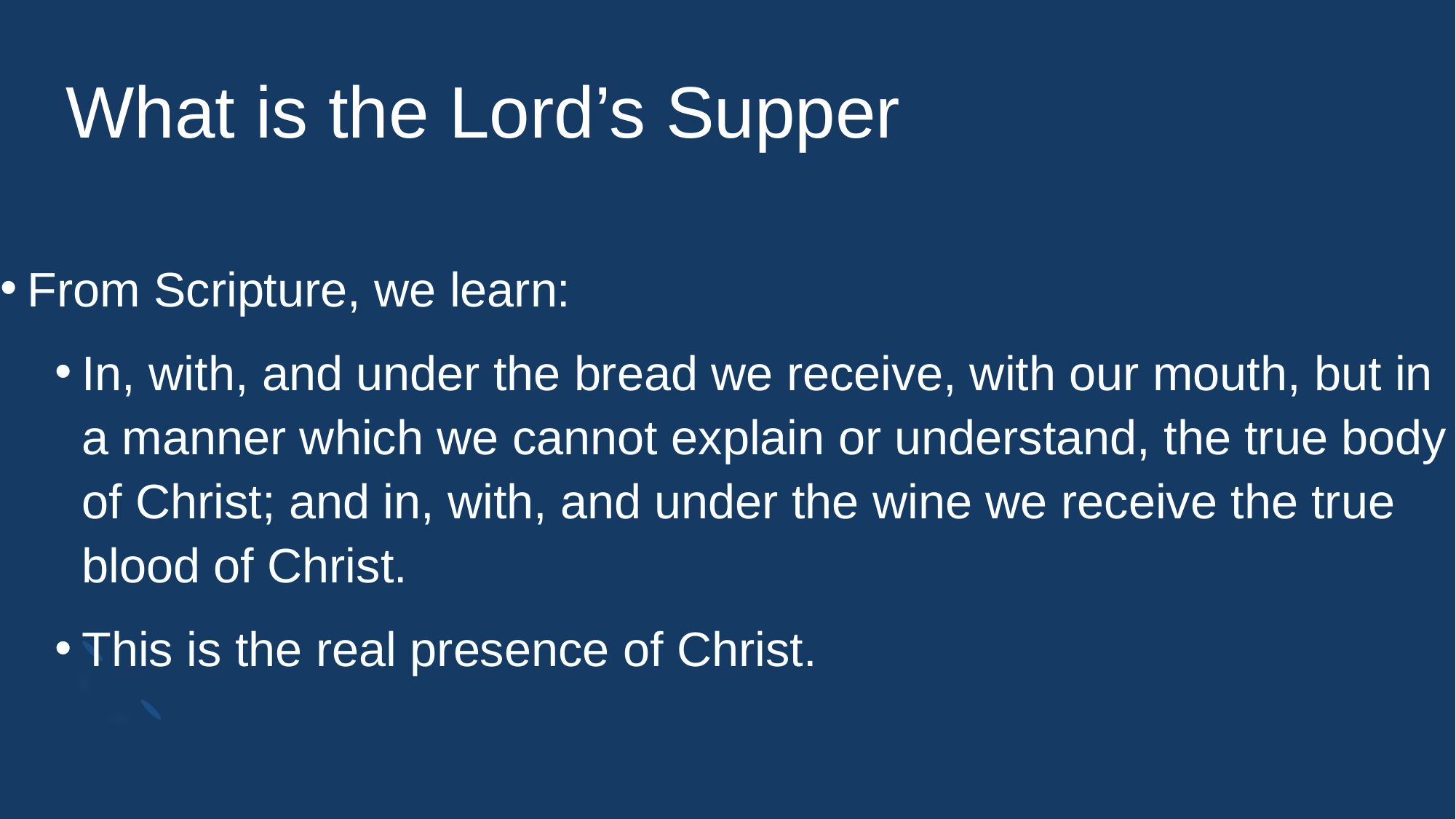

# What is the Lord’s Supper
From Scripture, we learn:
In, with, and under the bread we receive, with our mouth, but in a manner which we cannot explain or understand, the true body of Christ; and in, with, and under the wine we receive the true blood of Christ.
This is the real presence of Christ.